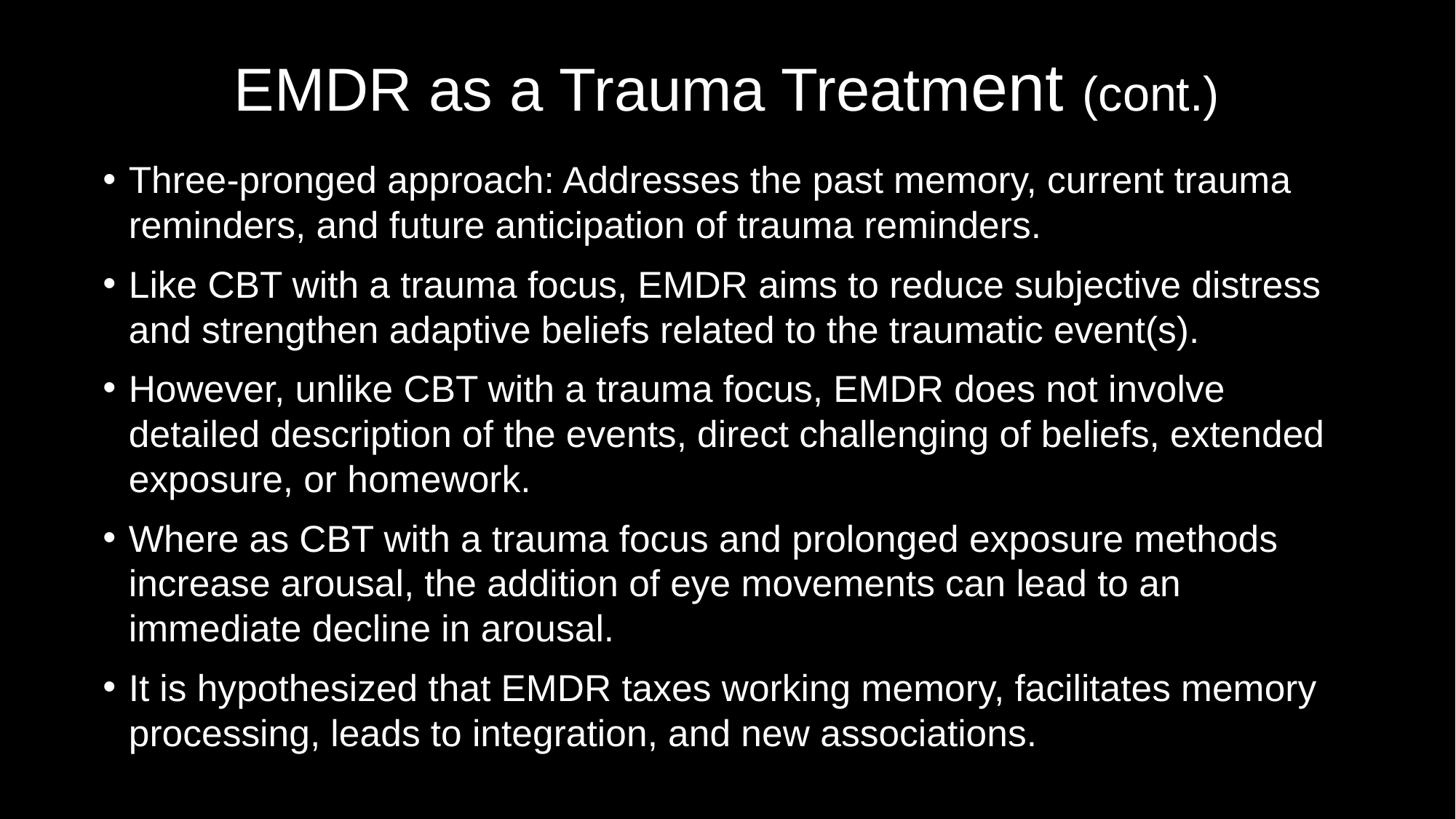

# EMDR as a Trauma Treatment (cont.)
Three-pronged approach: Addresses the past memory, current trauma reminders, and future anticipation of trauma reminders.
Like CBT with a trauma focus, EMDR aims to reduce subjective distress and strengthen adaptive beliefs related to the traumatic event(s).
However, unlike CBT with a trauma focus, EMDR does not involve detailed description of the events, direct challenging of beliefs, extended exposure, or homework.
Where as CBT with a trauma focus and prolonged exposure methods increase arousal, the addition of eye movements can lead to an immediate decline in arousal.
It is hypothesized that EMDR taxes working memory, facilitates memory processing, leads to integration, and new associations.